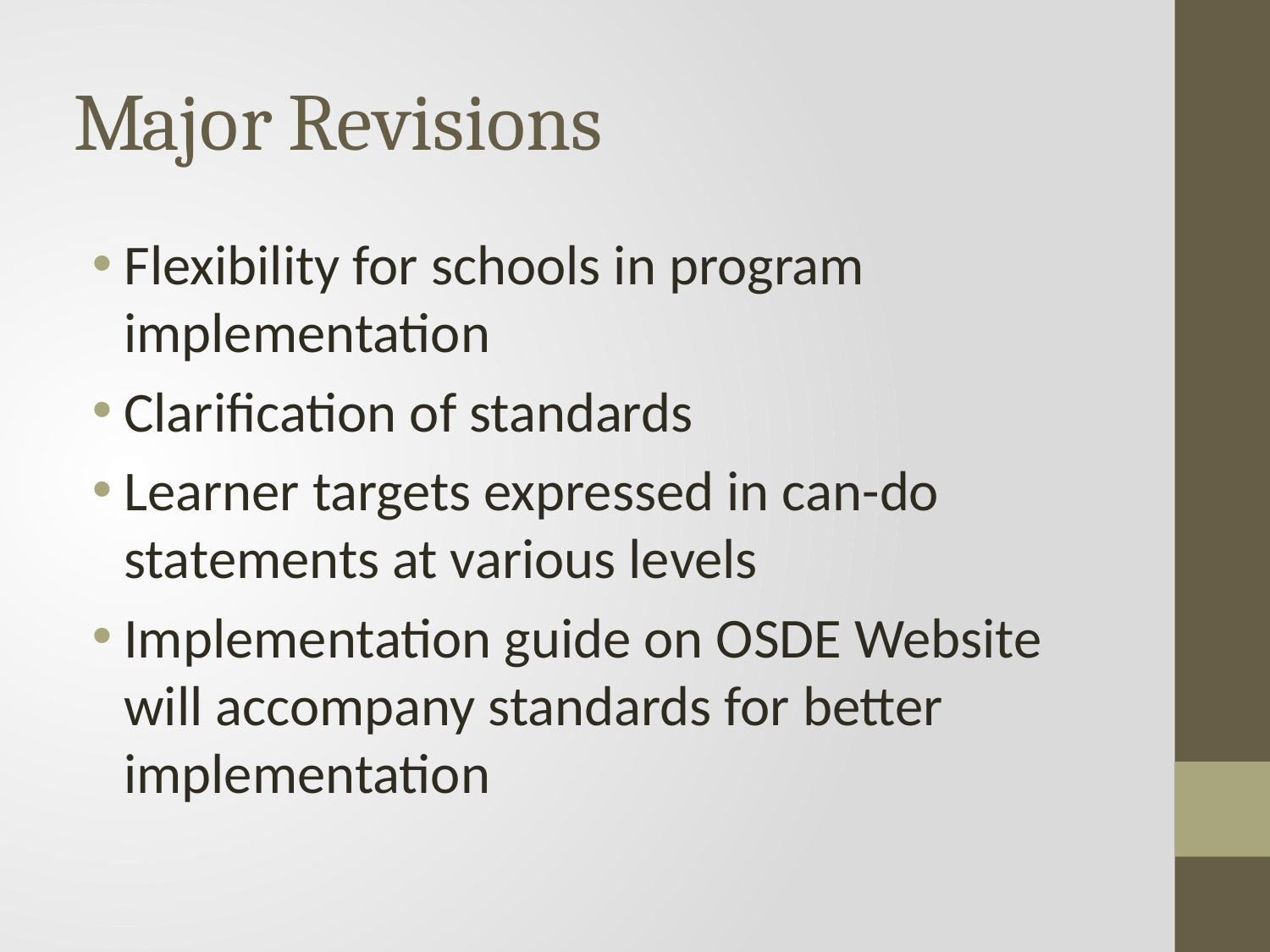

# Major Revisions
Flexibility for schools in program implementation
Clarification of standards
Learner targets expressed in can-do statements at various levels
Implementation guide on OSDE Website will accompany standards for better implementation